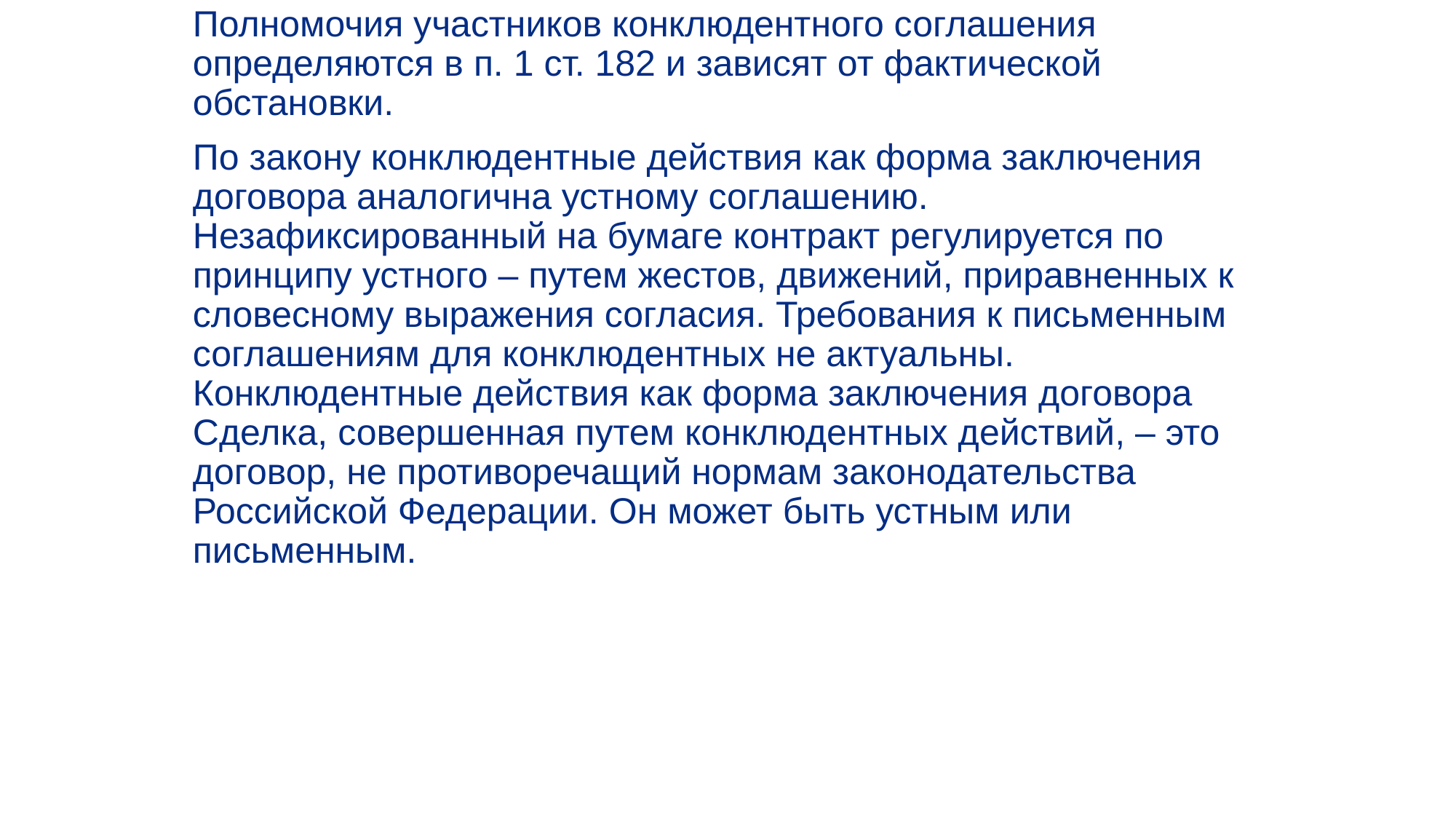

Полномочия участников конклюдентного соглашения определяются в п. 1 ст. 182 и зависят от фактической обстановки.
По закону конклюдентные действия как форма заключения договора аналогична устному соглашению. Незафиксированный на бумаге контракт регулируется по принципу устного – путем жестов, движений, приравненных к словесному выражения согласия. Требования к письменным соглашениям для конклюдентных не актуальны. Конклюдентные действия как форма заключения договора Сделка, совершенная путем конклюдентных действий, – это договор, не противоречащий нормам законодательства Российской Федерации. Он может быть устным или письменным.